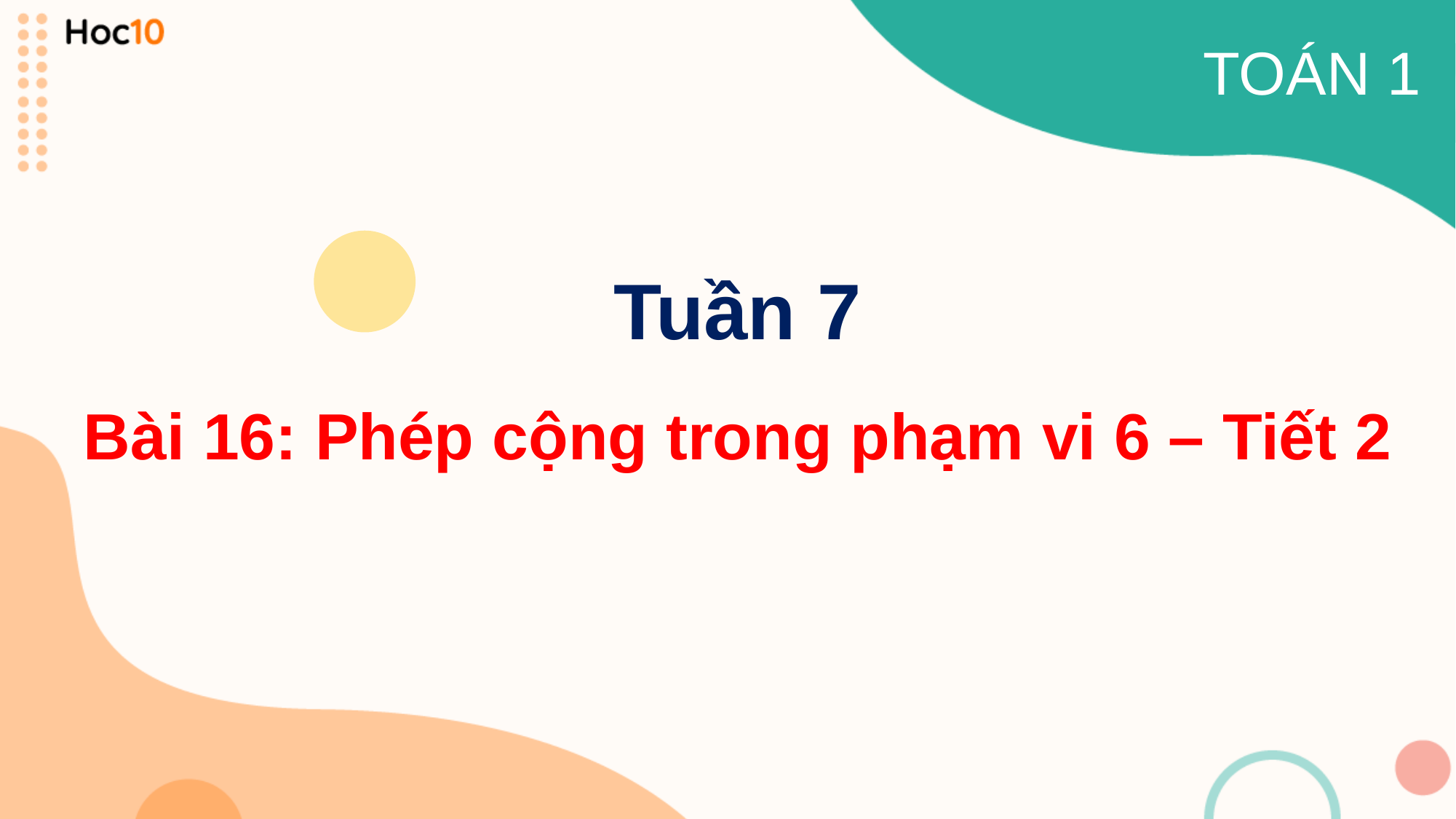

TOÁN 1
Tuần 7
Bài 16: Phép cộng trong phạm vi 6 – Tiết 2